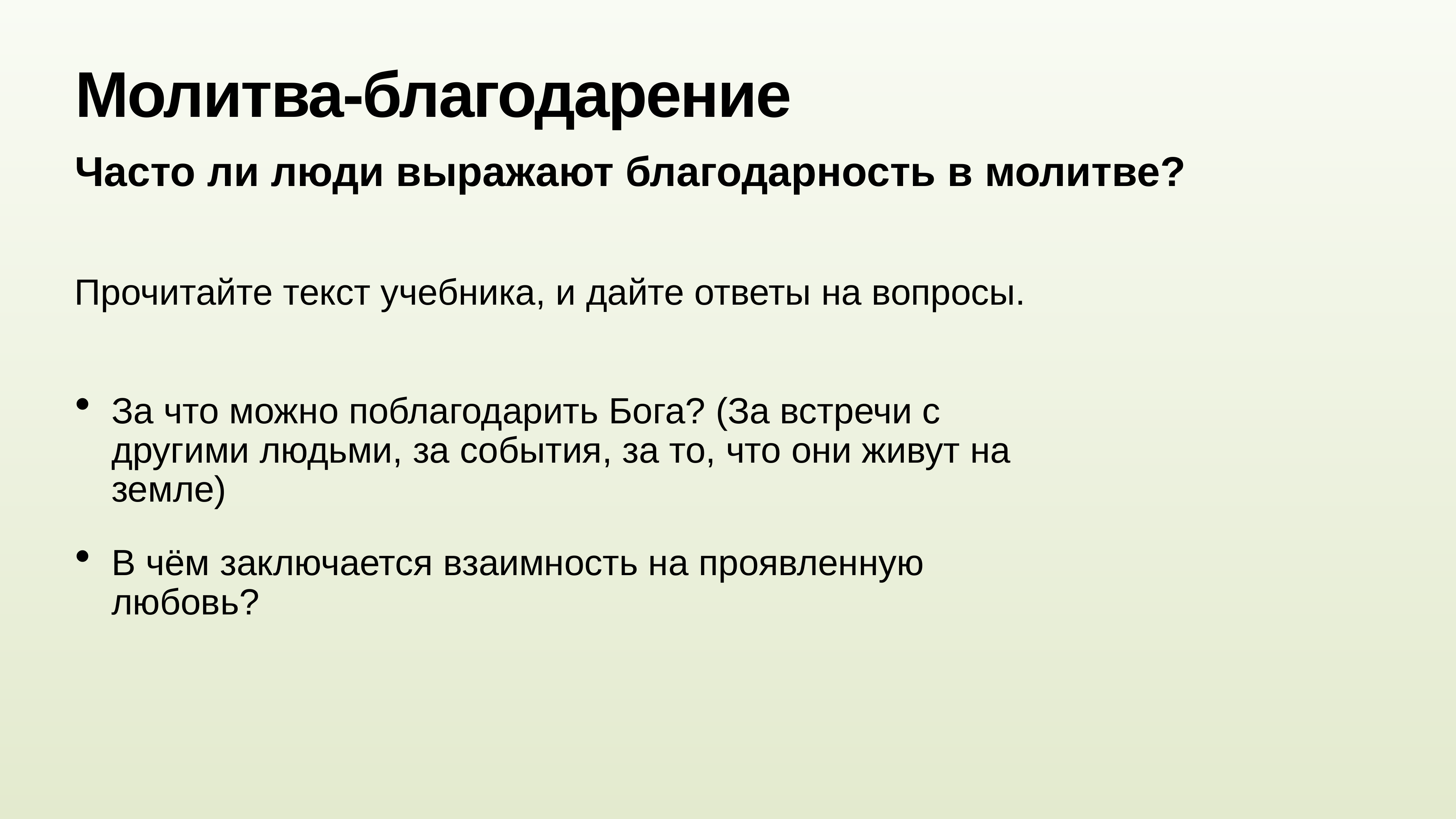

# Молитва-благодарение
Часто ли люди выражают благодарность в молитве?
Прочитайте текст учебника, и дайте ответы на вопросы.
За что можно поблагодарить Бога? (За встречи с другими людьми, за события, за то, что они живут на земле)
В чём заключается взаимность на проявленную любовь?